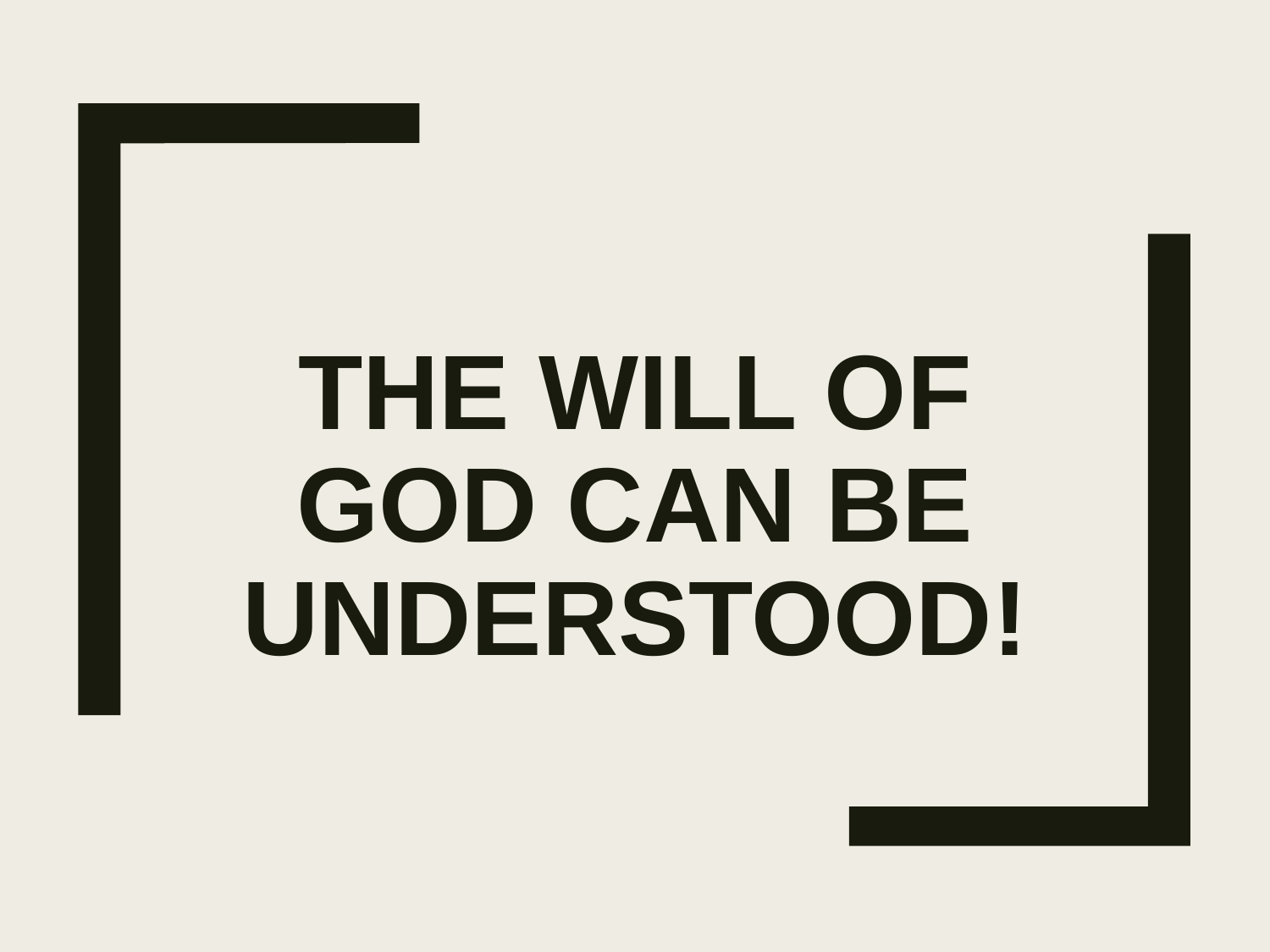

# The Will of God Can be Understood!